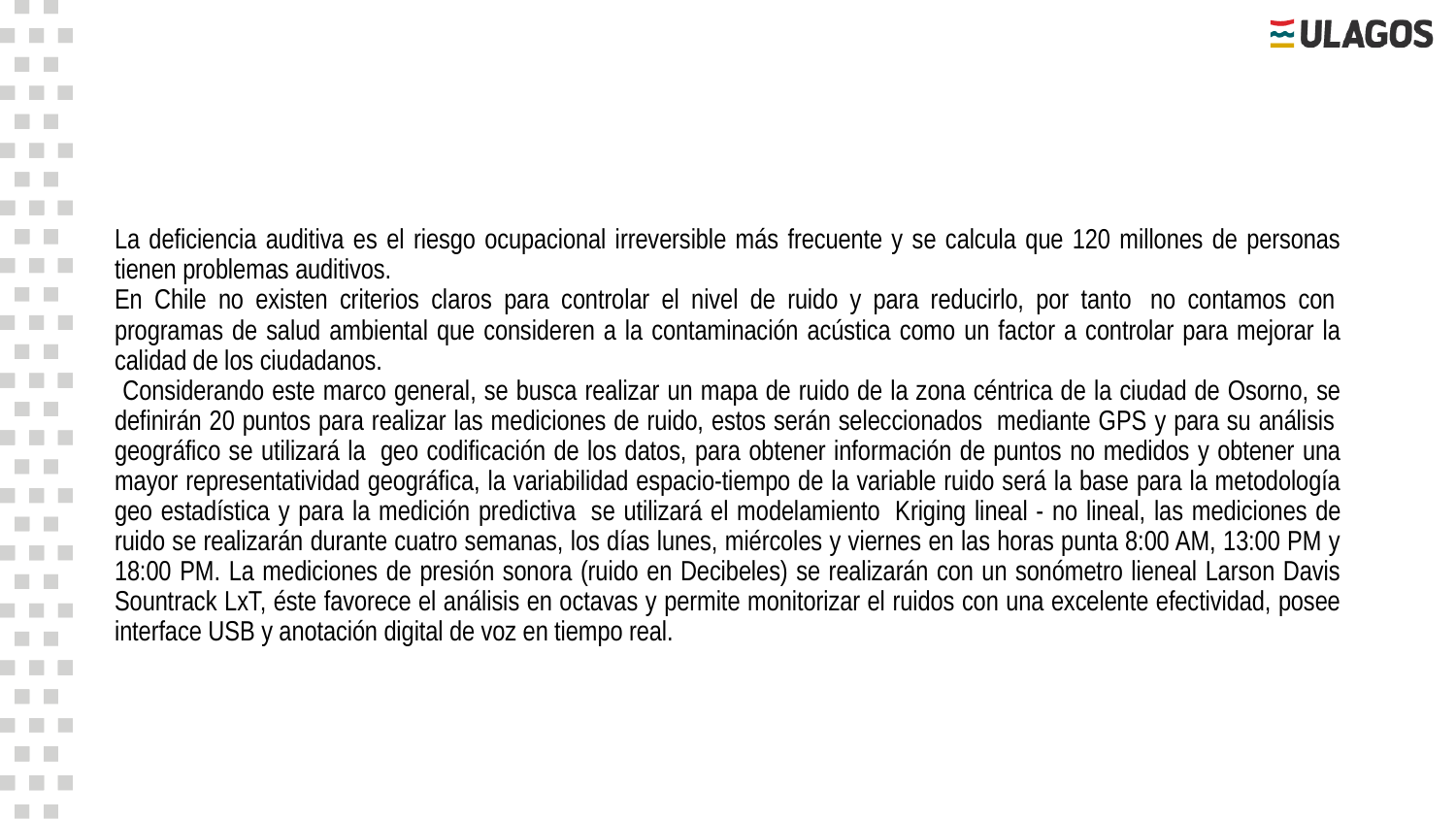

#
La deficiencia auditiva es el riesgo ocupacional irreversible más frecuente y se calcula que 120 millones de personas tienen problemas auditivos.
En Chile no existen criterios claros para controlar el nivel de ruido y para reducirlo, por tanto  no contamos con  programas de salud ambiental que consideren a la contaminación acústica como un factor a controlar para mejorar la calidad de los ciudadanos.
 Considerando este marco general, se busca realizar un mapa de ruido de la zona céntrica de la ciudad de Osorno, se definirán 20 puntos para realizar las mediciones de ruido, estos serán seleccionados  mediante GPS y para su análisis  geográfico se utilizará la  geo codificación de los datos, para obtener información de puntos no medidos y obtener una mayor representatividad geográfica, la variabilidad espacio-tiempo de la variable ruido será la base para la metodología geo estadística y para la medición predictiva  se utilizará el modelamiento  Kriging lineal - no lineal, las mediciones de ruido se realizarán durante cuatro semanas, los días lunes, miércoles y viernes en las horas punta 8:00 AM, 13:00 PM y 18:00 PM. La mediciones de presión sonora (ruido en Decibeles) se realizarán con un sonómetro lieneal Larson Davis Sountrack LxT, éste favorece el análisis en octavas y permite monitorizar el ruidos con una excelente efectividad, posee interface USB y anotación digital de voz en tiempo real.